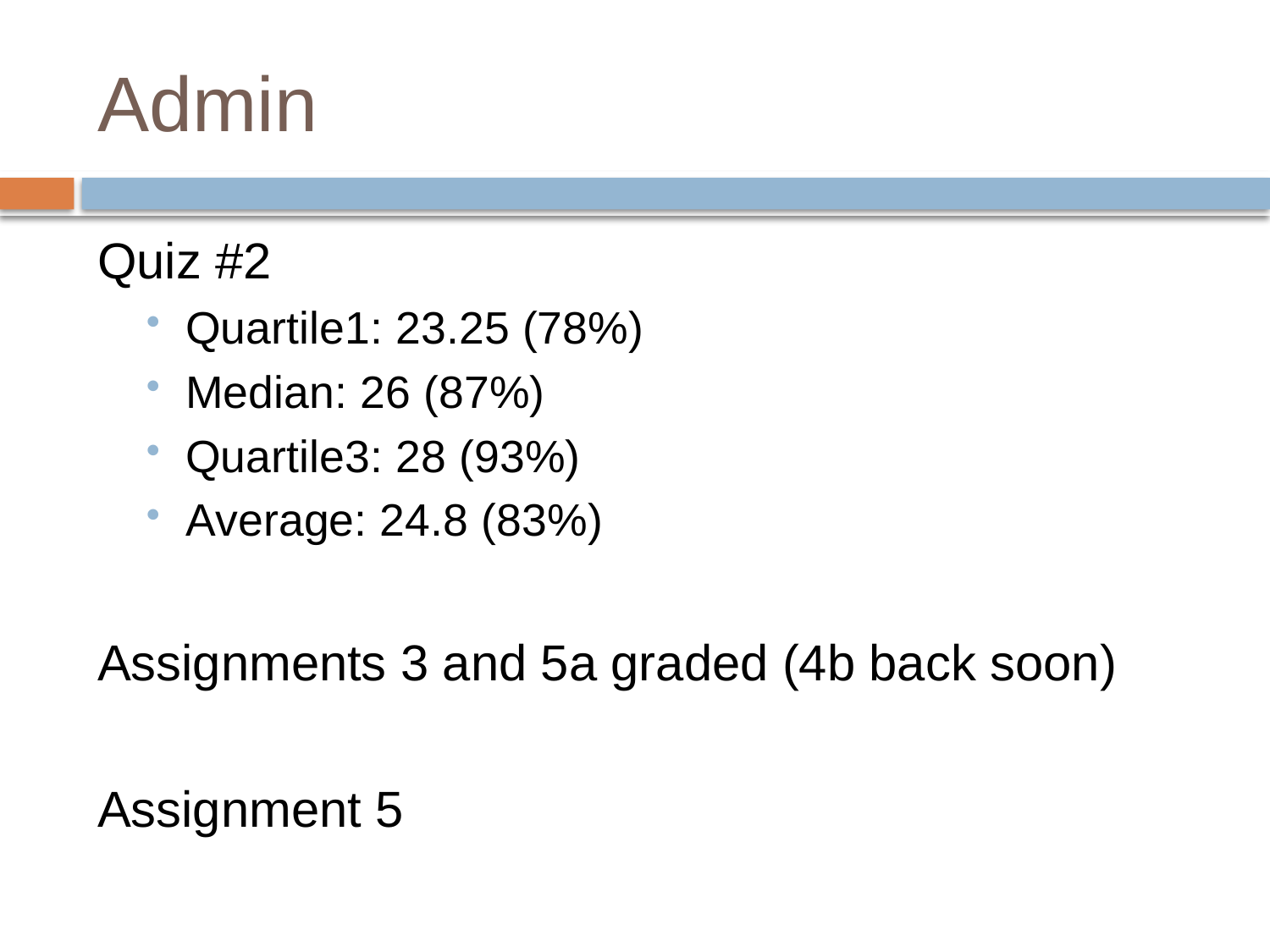

# Admin
Quiz #2
Quartile1: 23.25 (78%)
Median: 26 (87%)
Quartile3: 28 (93%)
Average: 24.8 (83%)

Assignments 3 and 5a graded (4b back soon)

Assignment 5